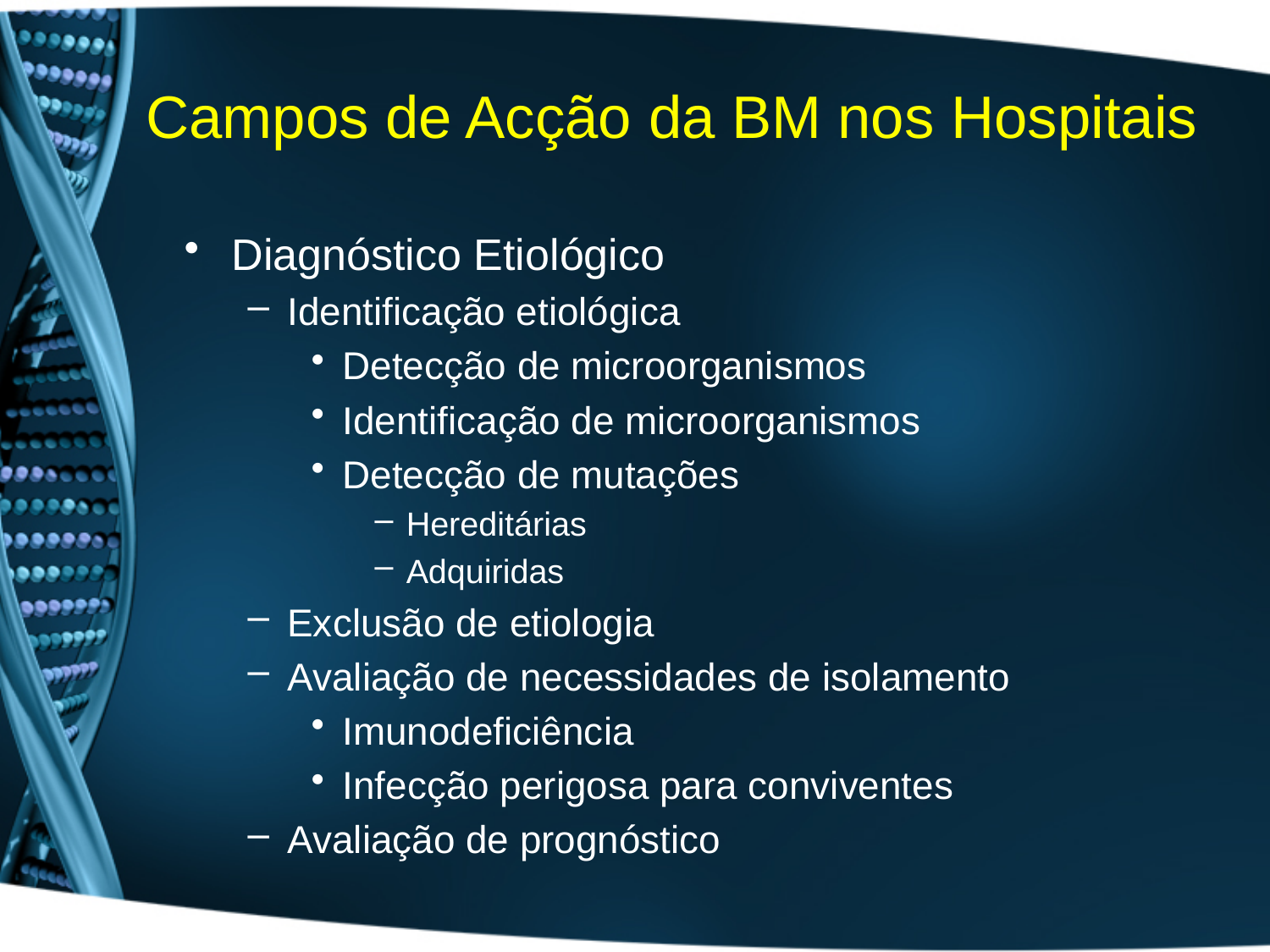

# Campos de Acção da BM nos Hospitais
Diagnóstico Etiológico
Identificação etiológica
Detecção de microorganismos
Identificação de microorganismos
Detecção de mutações
Hereditárias
Adquiridas
Exclusão de etiologia
Avaliação de necessidades de isolamento
Imunodeficiência
Infecção perigosa para conviventes
Avaliação de prognóstico